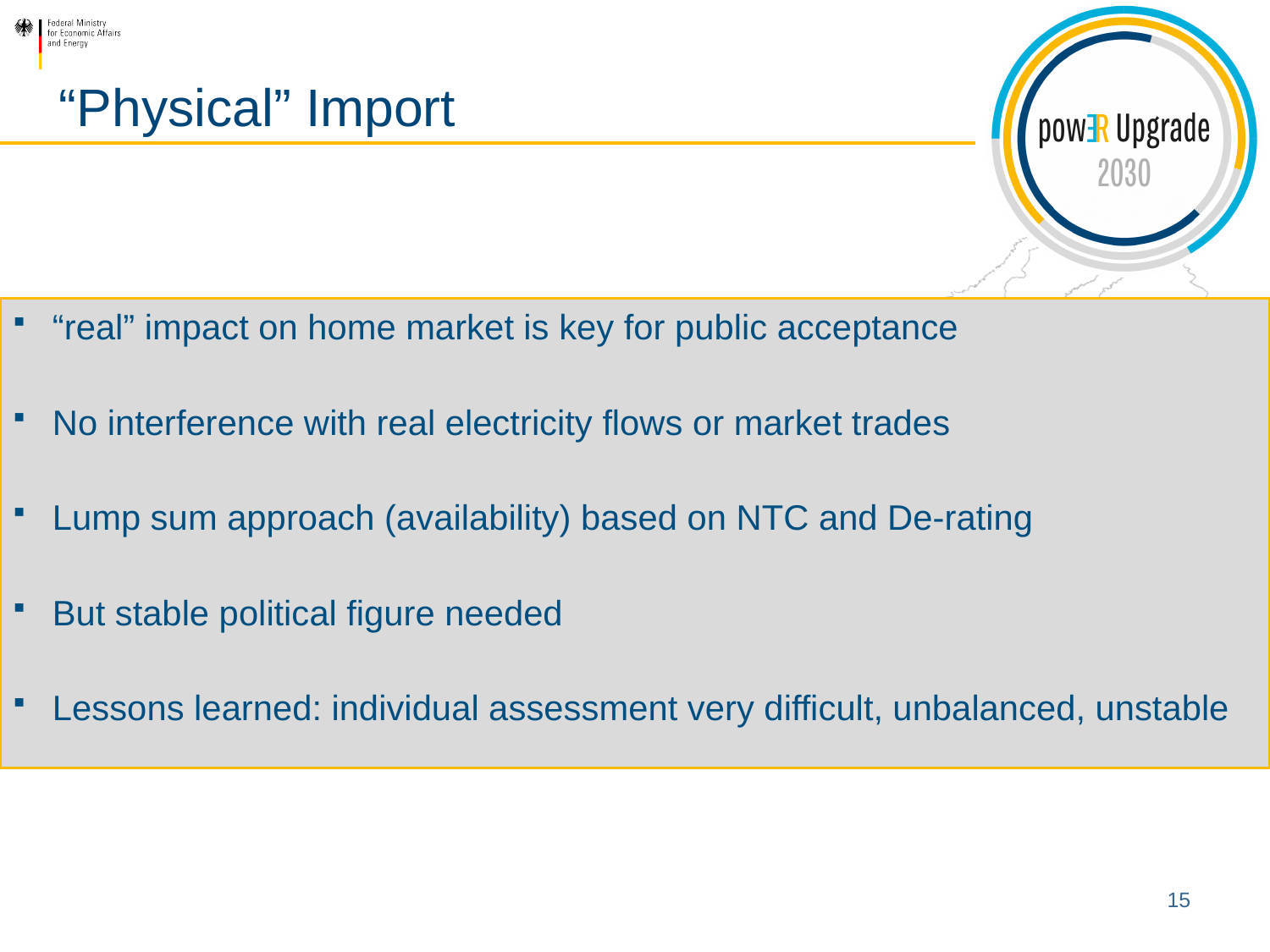

# “Physical” Import

“real” impact on home market is key for public acceptance
No interference with real electricity flows or market trades
Lump sum approach (availability) based on NTC and De-rating
But stable political figure needed
Lessons learned: individual assessment very difficult, unbalanced, unstable
15